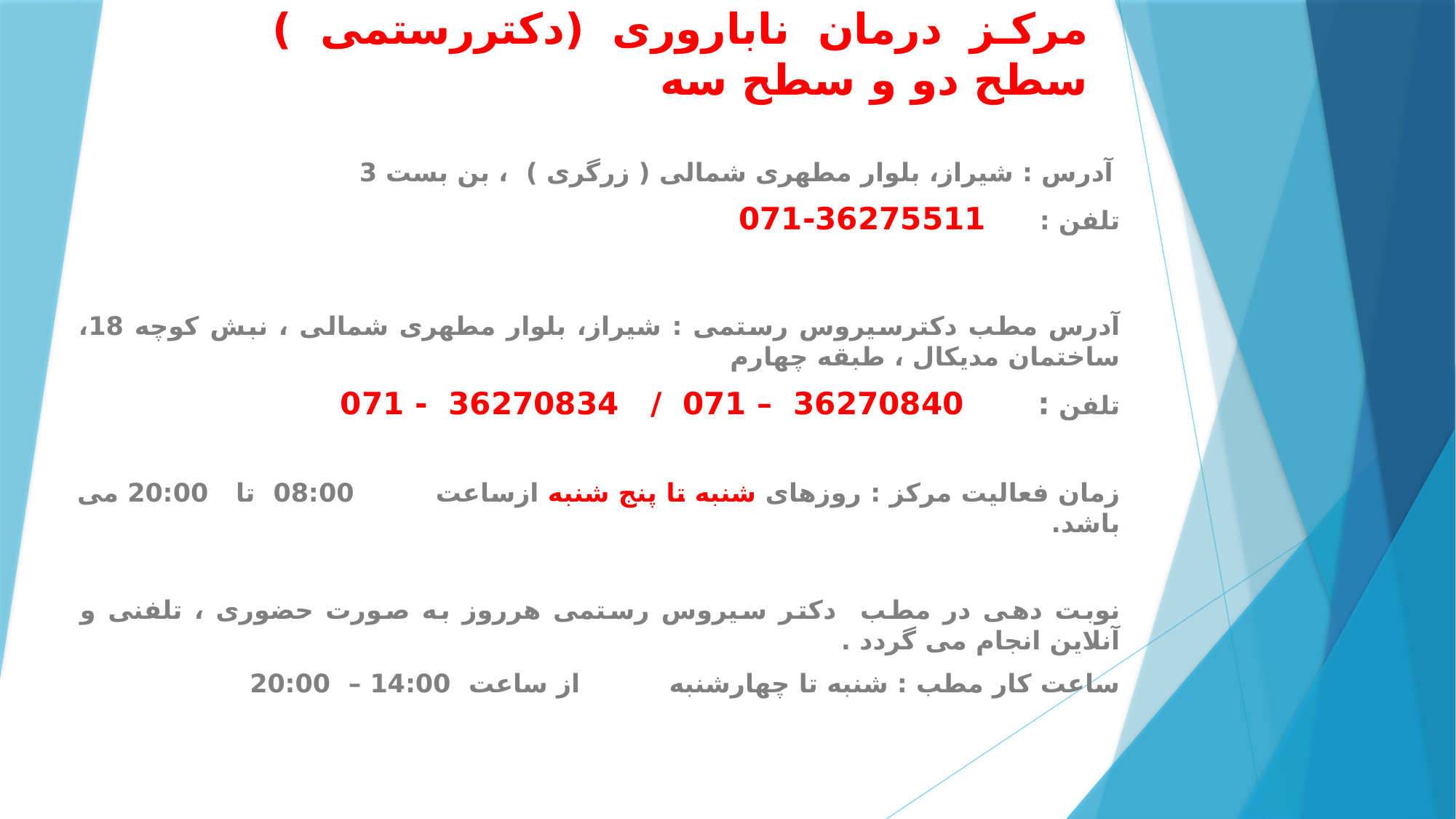

# مرکز درمان ناباروری (دکتررستمی ) سطح دو و سطح سه
 آدرس : شیراز، بلوار مطهری شمالی ( زرگری )  ، بن بست 3
تلفن :      36275511-071
آدرس مطب دکترسیروس رستمی : شیراز، بلوار مطهری شمالی ، نبش کوچه 18، ساختمان مدیکال ، طبقه چهارم
تلفن :       36270840  – 071  /   36270834  - 071

زمان فعالیت مرکز : روزهای شنبه تا پنج شنبه ازساعت         08:00  تا   20:00 می باشد.

نوبت دهی در مطب  دکتر سیروس رستمی هرروز به صورت حضوری ، تلفنی و آنلاین انجام می گردد .
ساعت کار مطب : شنبه تا چهارشنبه          از ساعت  14:00 –  20:00